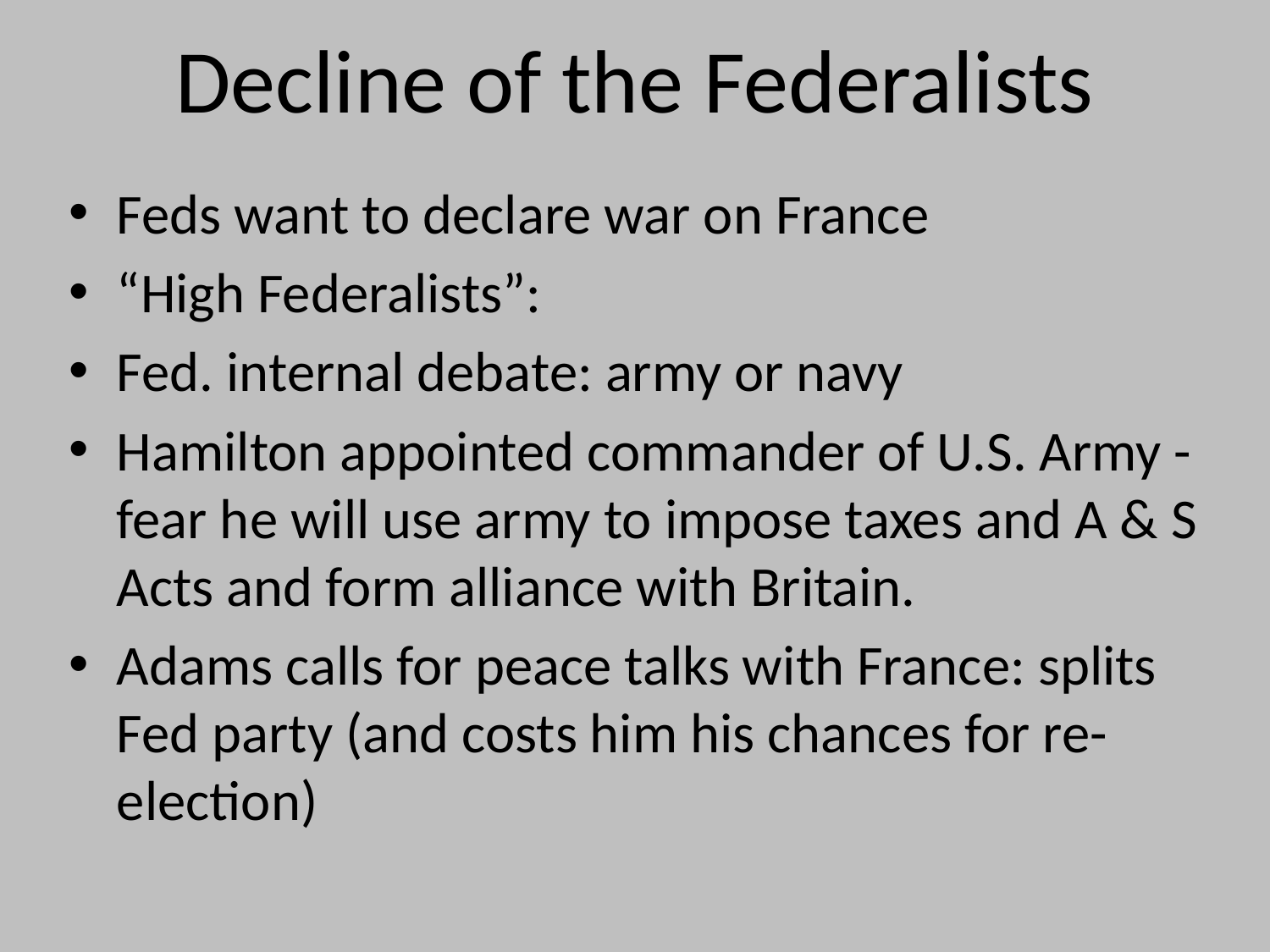

# Decline of the Federalists
Feds want to declare war on France
“High Federalists”:
Fed. internal debate: army or navy
Hamilton appointed commander of U.S. Army - fear he will use army to impose taxes and A & S Acts and form alliance with Britain.
Adams calls for peace talks with France: splits Fed party (and costs him his chances for re-election)